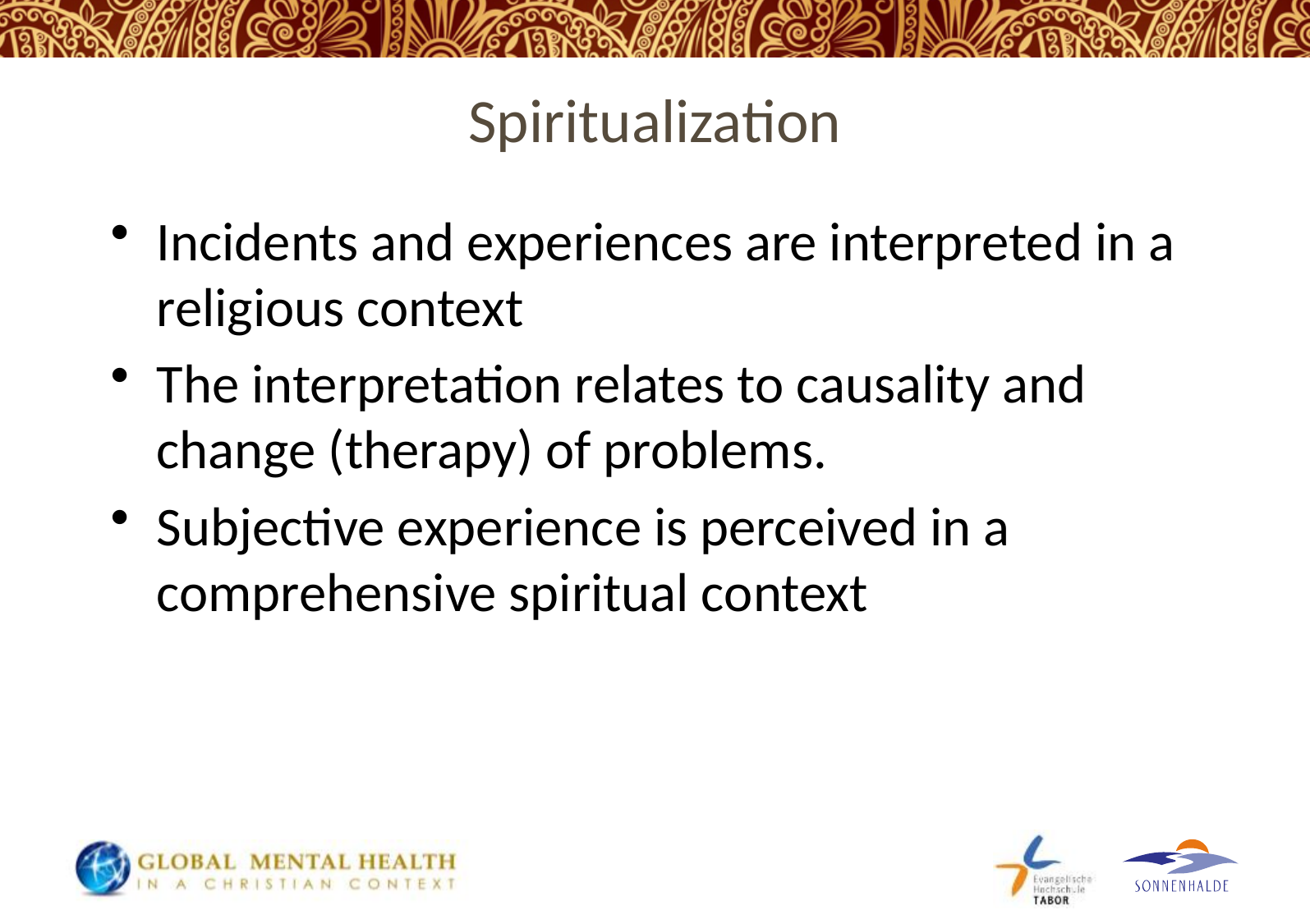

# Spiritualization
Incidents and experiences are interpreted in a religious context
The interpretation relates to causality and change (therapy) of problems.
Subjective experience is perceived in a comprehensive spiritual context